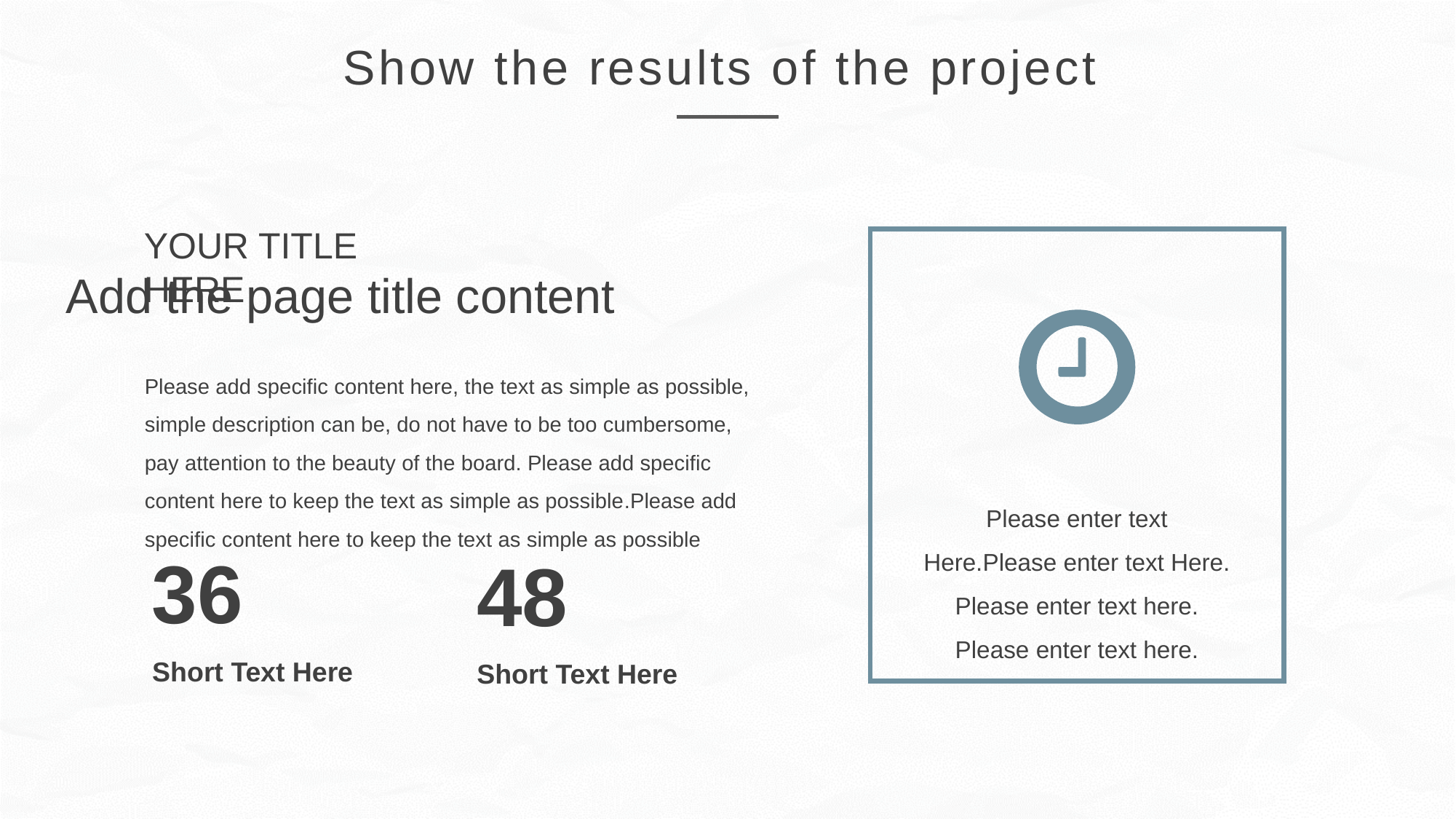

Show the results of the project
YOUR TITLE HERE

Add the page title content

Please add specific content here, the text as simple as possible, simple description can be, do not have to be too cumbersome, pay attention to the beauty of the board. Please add specific content here to keep the text as simple as possible.Please add specific content here to keep the text as simple as possible
Please enter text Here.Please enter text Here. Please enter text here. Please enter text here.
36
48
Short Text Here
Short Text Here